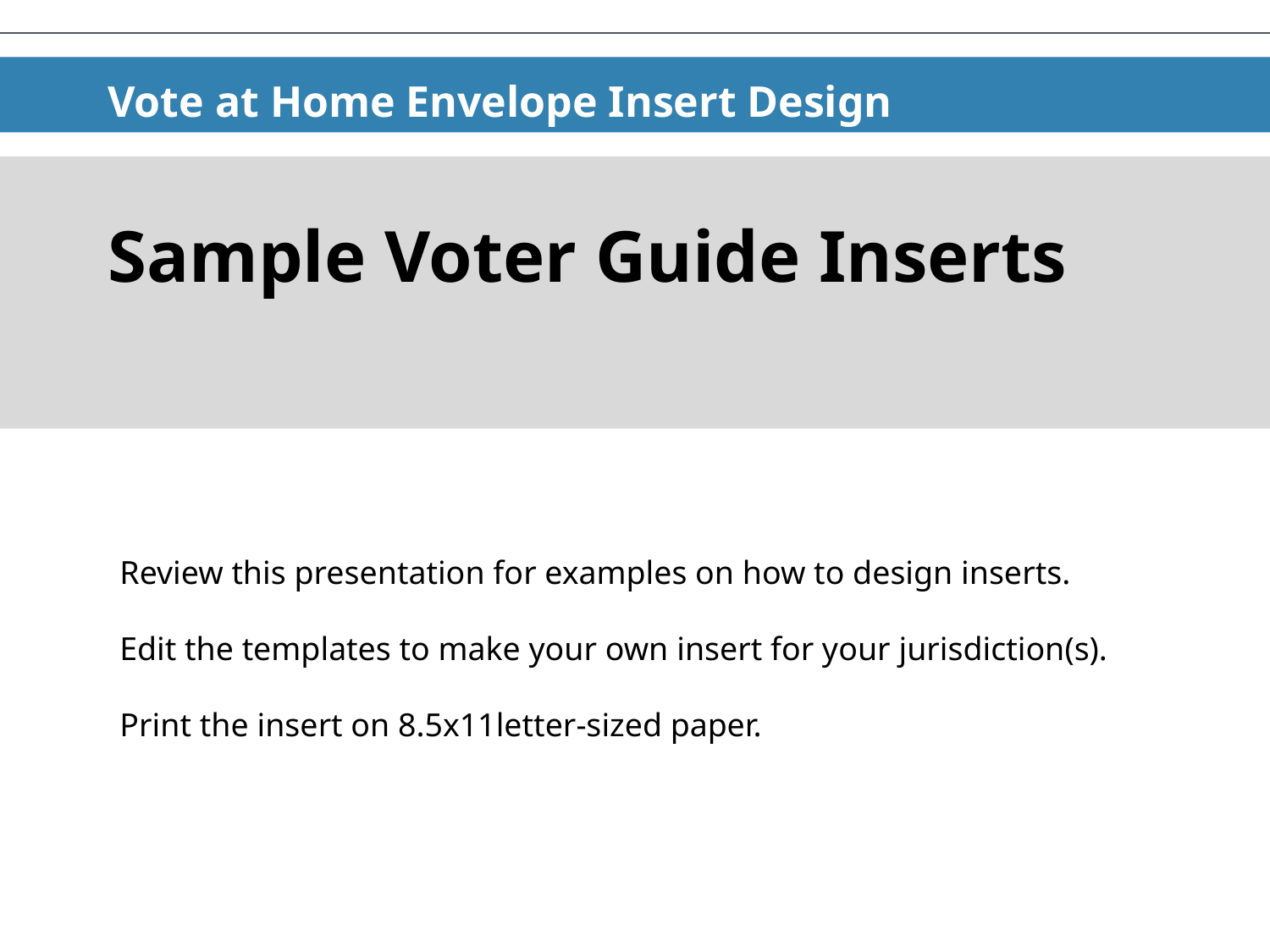

Vote at Home Envelope Insert Design
# Sample Voter Guide Inserts
Review this presentation for examples on how to design inserts.

Edit the templates to make your own insert for your jurisdiction(s).

Print the insert on 8.5x11letter-sized paper.